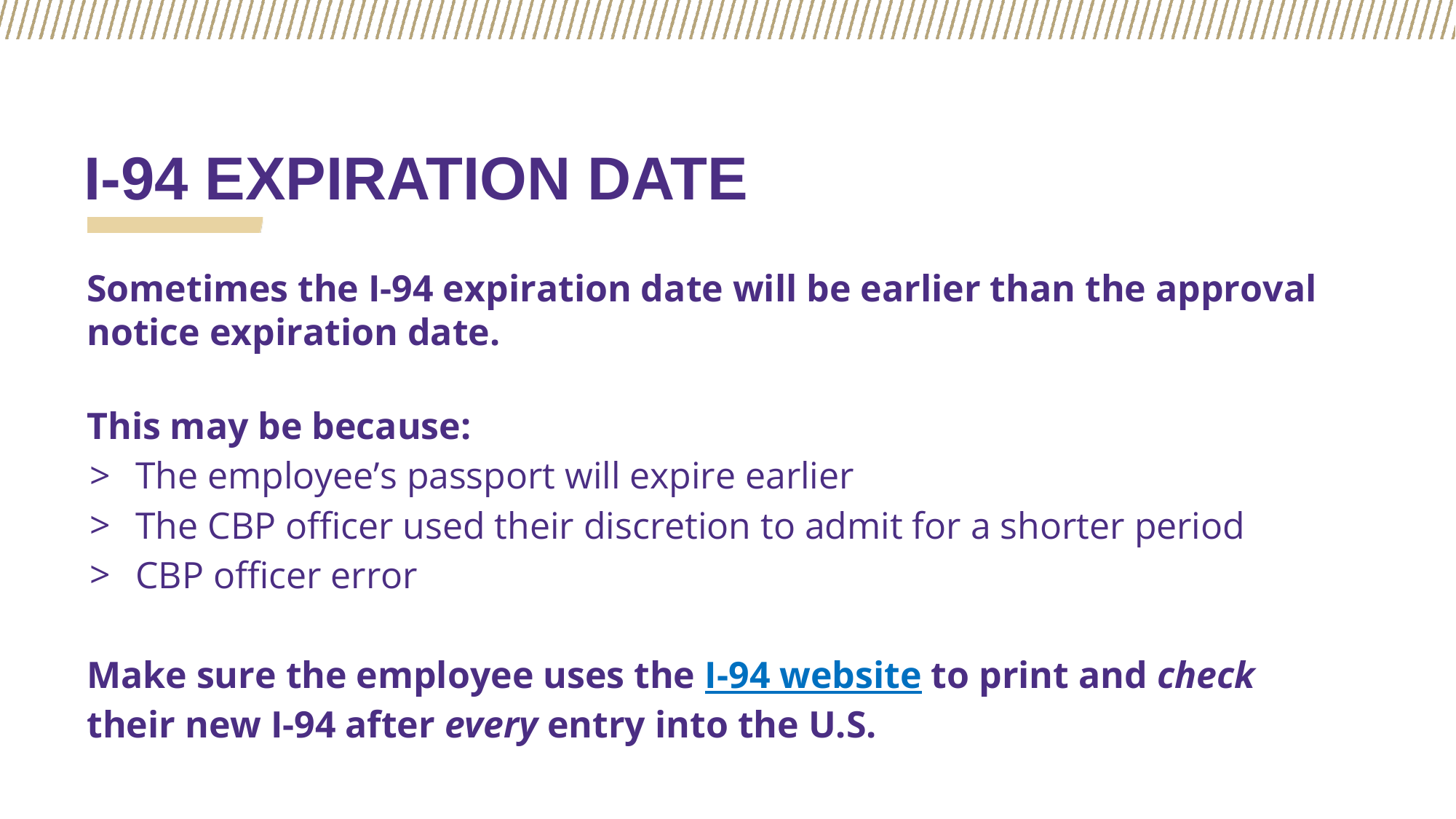

# I-94 EXPIRATION DATE
Sometimes the I-94 expiration date will be earlier than the approval notice expiration date.
This may be because:
The employee’s passport will expire earlier
The CBP officer used their discretion to admit for a shorter period
CBP officer error

Make sure the employee uses the I-94 website to print and check their new I-94 after every entry into the U.S.